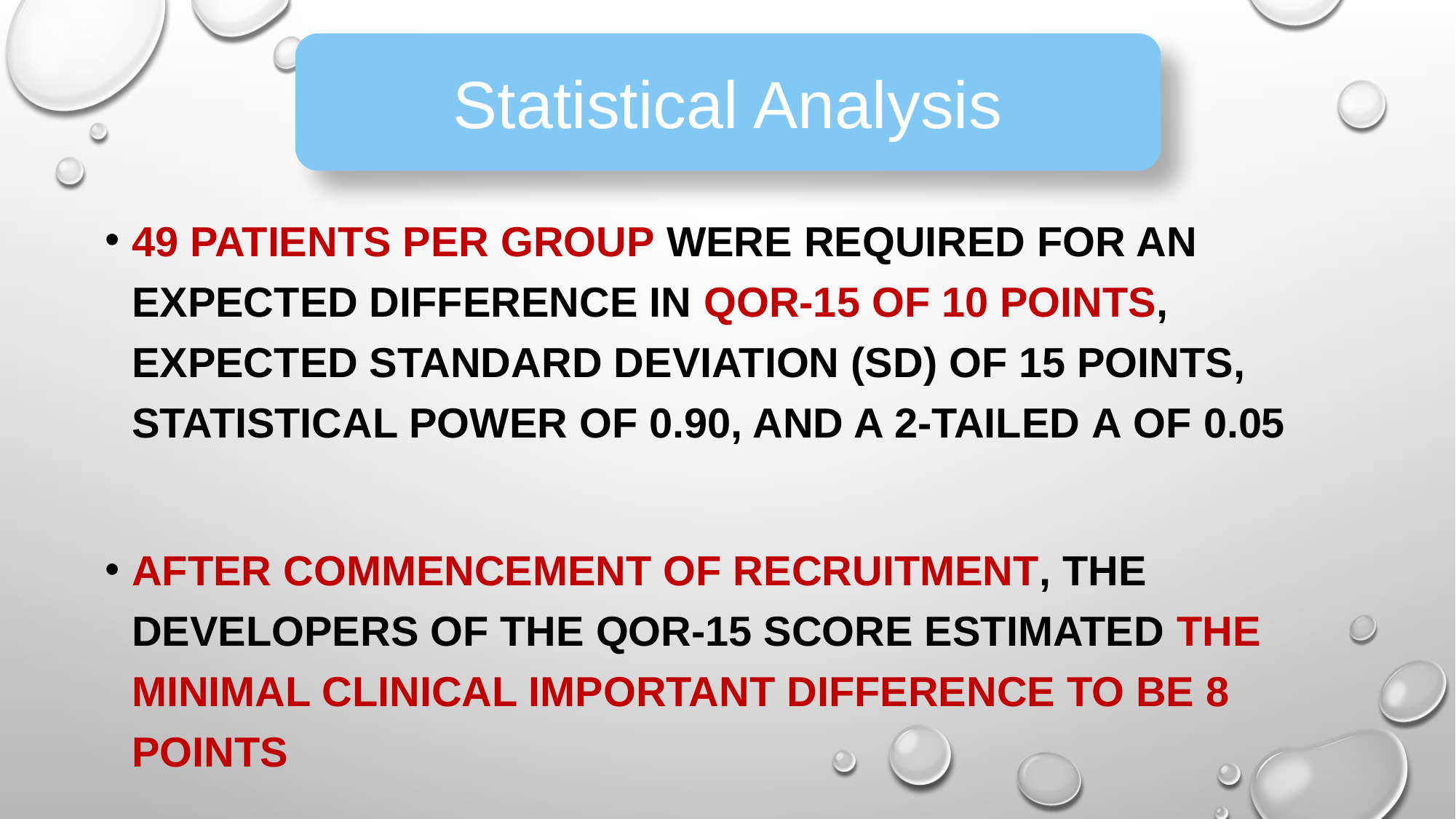

Statistical Analysis
49 patients per group were required for an expected difference in QoR-15 of 10 points, expected standard deviation (SD) of 15 points, statistical power of 0.90, and a 2-tailed α of 0.05

After commencement of recruitment, the developers of the QoR-15 score estimated the minimal clinical important difference to be 8 points